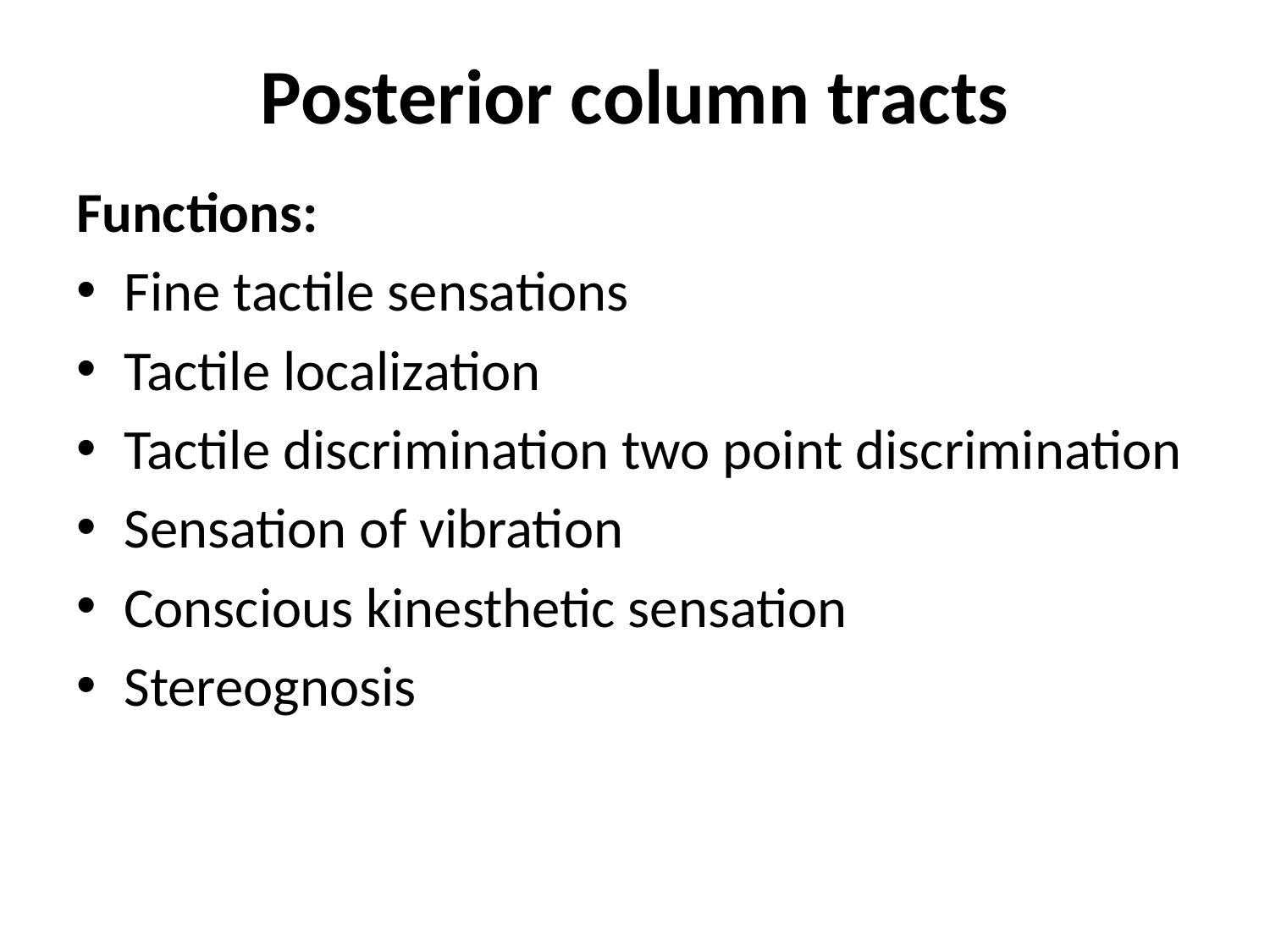

# Posterior column tracts
Functions:
Fine tactile sensations
Tactile localization
Tactile discrimination two point discrimination
Sensation of vibration
Conscious kinesthetic sensation
Stereognosis